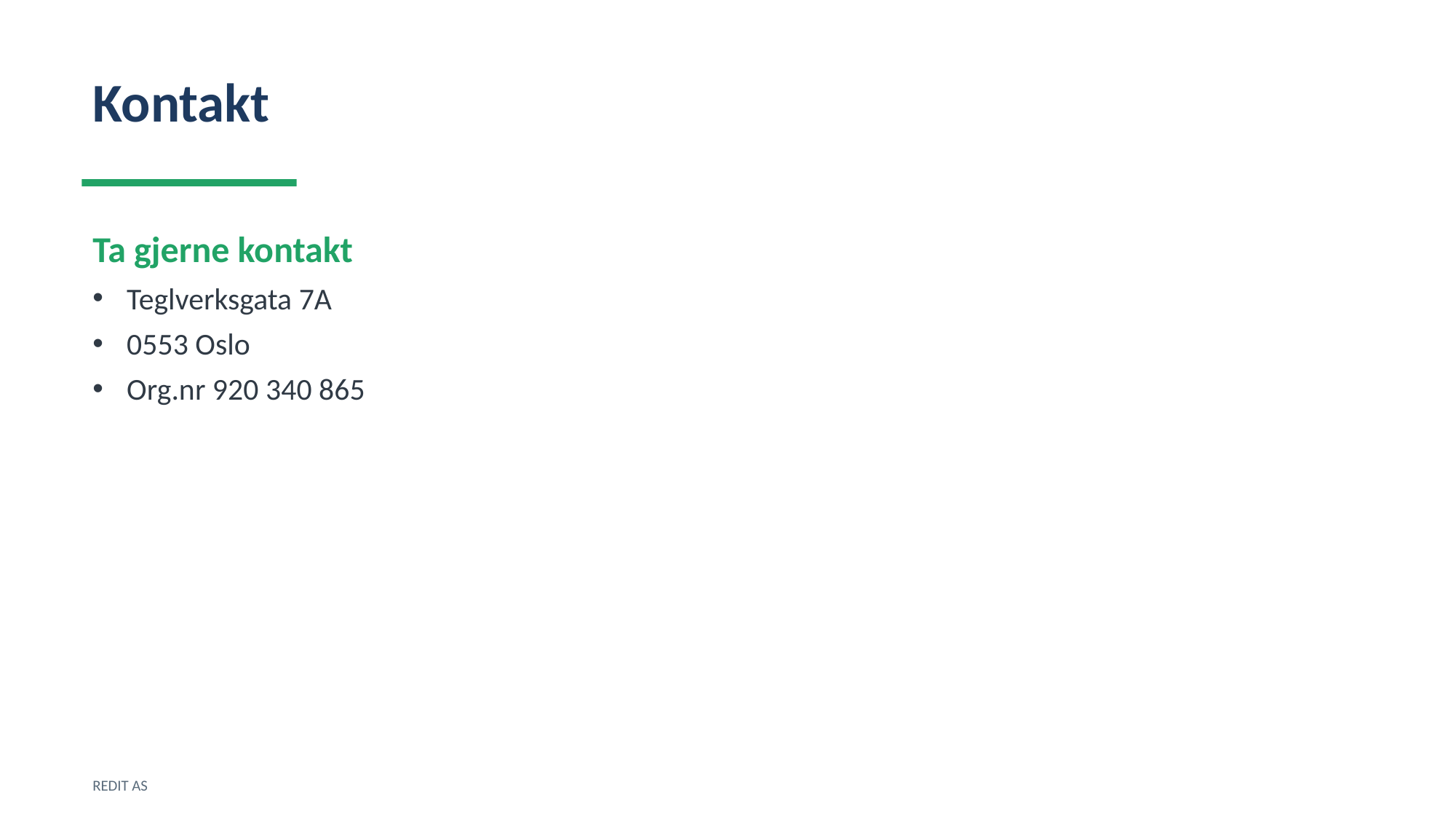

Kontakt

Ta gjerne kontakt
Teglverksgata 7A
0553 Oslo
Org.nr 920 340 865
REDIT AS